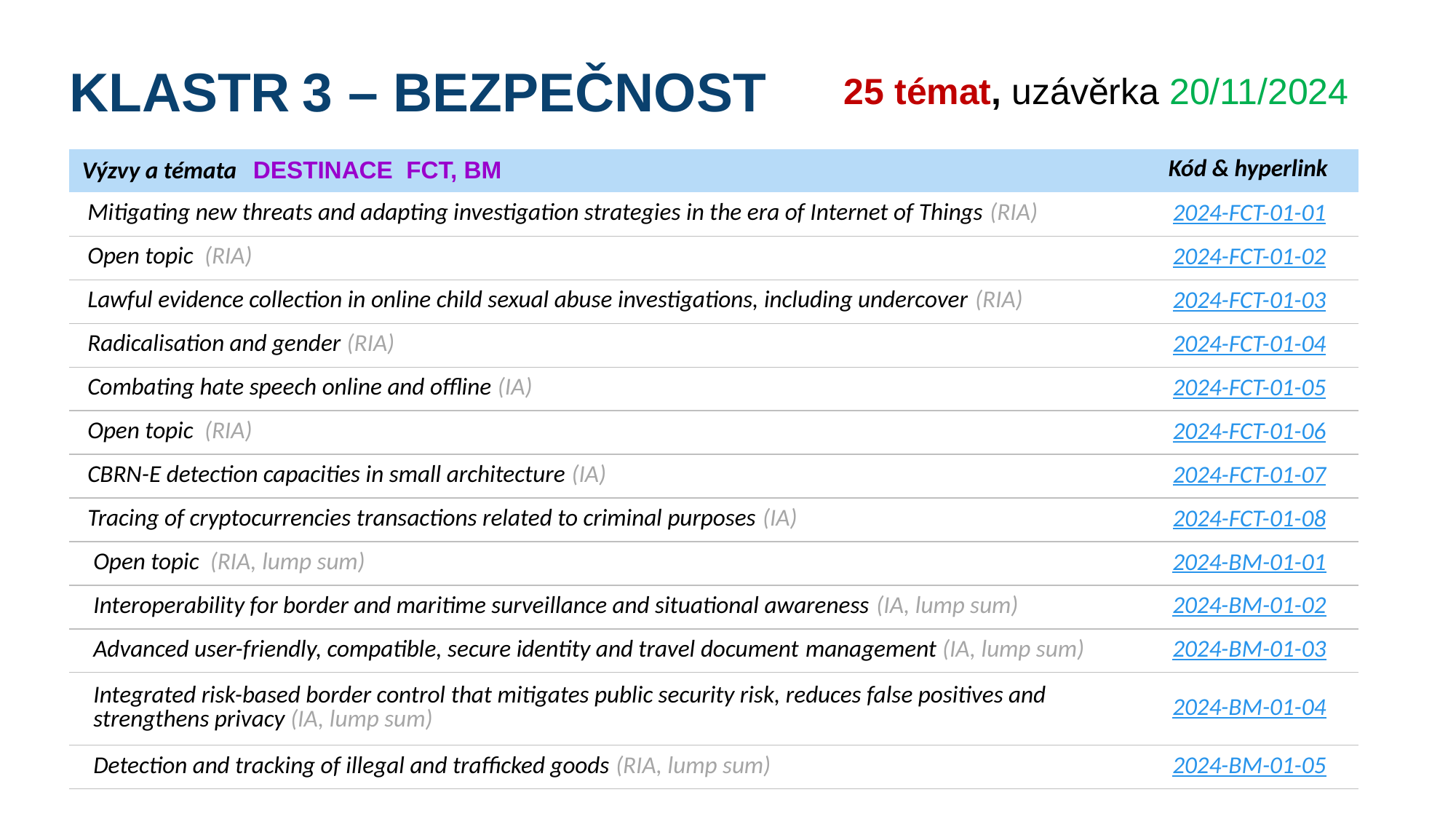

# Klastr 3 – bezpečnost
25 témat, uzávěrka 20/11/2024
| Výzvy a témata DESTINACE FCT, BM | Kód & hyperlink |
| --- | --- |
| Mitigating new threats and adapting investigation strategies in the era of Internet of Things (RIA) | 2024-FCT-01-01 |
| Open topic (RIA) | 2024-FCT-01-02 |
| Lawful evidence collection in online child sexual abuse investigations, including undercover (RIA) | 2024-FCT-01-03 |
| Radicalisation and gender (RIA) | 2024-FCT-01-04 |
| Combating hate speech online and offline (IA) | 2024-FCT-01-05 |
| Open topic (RIA) | 2024-FCT-01-06 |
| CBRN-E detection capacities in small architecture (IA) | 2024-FCT-01-07 |
| Tracing of cryptocurrencies transactions related to criminal purposes (IA) | 2024-FCT-01-08 |
| Open topic (RIA, lump sum) | 2024-BM-01-01 |
| Interoperability for border and maritime surveillance and situational awareness (IA, lump sum) | 2024-BM-01-02 |
| Advanced user-friendly, compatible, secure identity and travel document management (IA, lump sum) | 2024-BM-01-03 |
| Integrated risk-based border control that mitigates public security risk, reduces false positives and strengthens privacy (IA, lump sum) | 2024-BM-01-04 |
| Detection and tracking of illegal and trafficked goods (RIA, lump sum) | 2024-BM-01-05 |